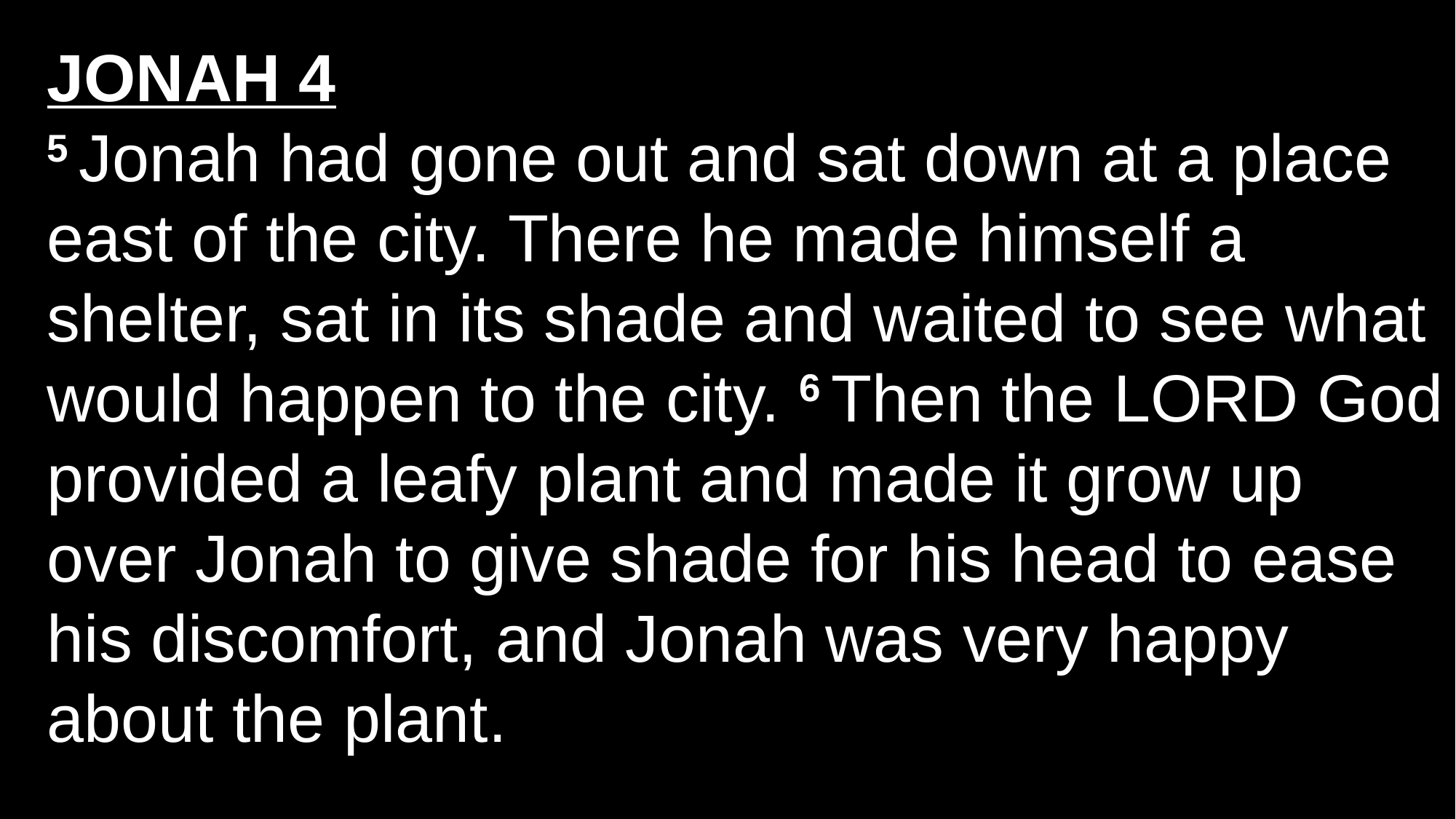

JONAH 4
5 Jonah had gone out and sat down at a place east of the city. There he made himself a shelter, sat in its shade and waited to see what would happen to the city. 6 Then the Lord God provided a leafy plant and made it grow up over Jonah to give shade for his head to ease his discomfort, and Jonah was very happy about the plant.